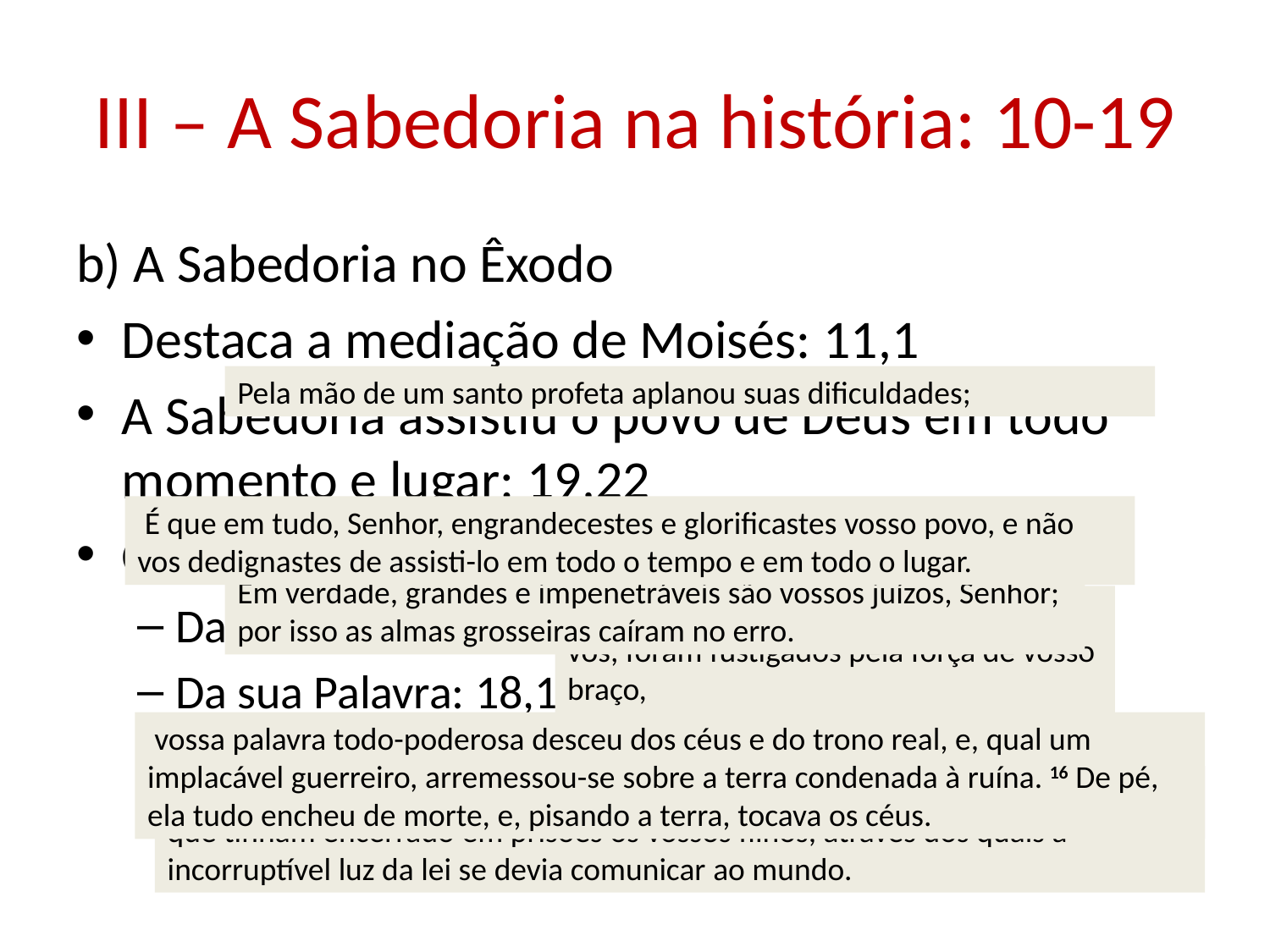

# III – A Sabedoria na história: 10-19
b) A Sabedoria no Êxodo
Destaca a mediação de Moisés: 11,1
A Sabedoria assistiu o povo de Deus em todo momento e lugar: 19,22
O Êxodo é o grande juízo de Deus: 17,1
Da sua mão: 16,16
Da sua Palavra: 18,15-16
Os mesmos meios são empregados para favorecer os Israelitas e castigar seus opressores: 18,4
Pela mão de um santo profeta aplanou suas dificuldades;
 É que em tudo, Senhor, engrandecestes e glorificastes vosso povo, e não vos dedignastes de assisti-lo em todo o tempo e em todo o lugar.
Em verdade, grandes e impenetráveis são vossos juízos, Senhor; por isso as almas grosseiras caíram no erro.
e os ímpios, que recusaram conhecer-vos, foram fustigados pela força de vosso braço,
 vossa palavra todo-poderosa desceu dos céus e do trono real, e, qual um implacável guerreiro, arremessou-se sobre a terra condenada à ruína. 16 De pé, ela tudo encheu de morte, e, pisando a terra, tocava os céus.
 Mas eles bem mereciam ser privados da luz e aprisionados nas trevas, eles, que tinham encerrado em prisões os vossos filhos, através dos quais a incorruptível luz da lei se devia comunicar ao mundo.